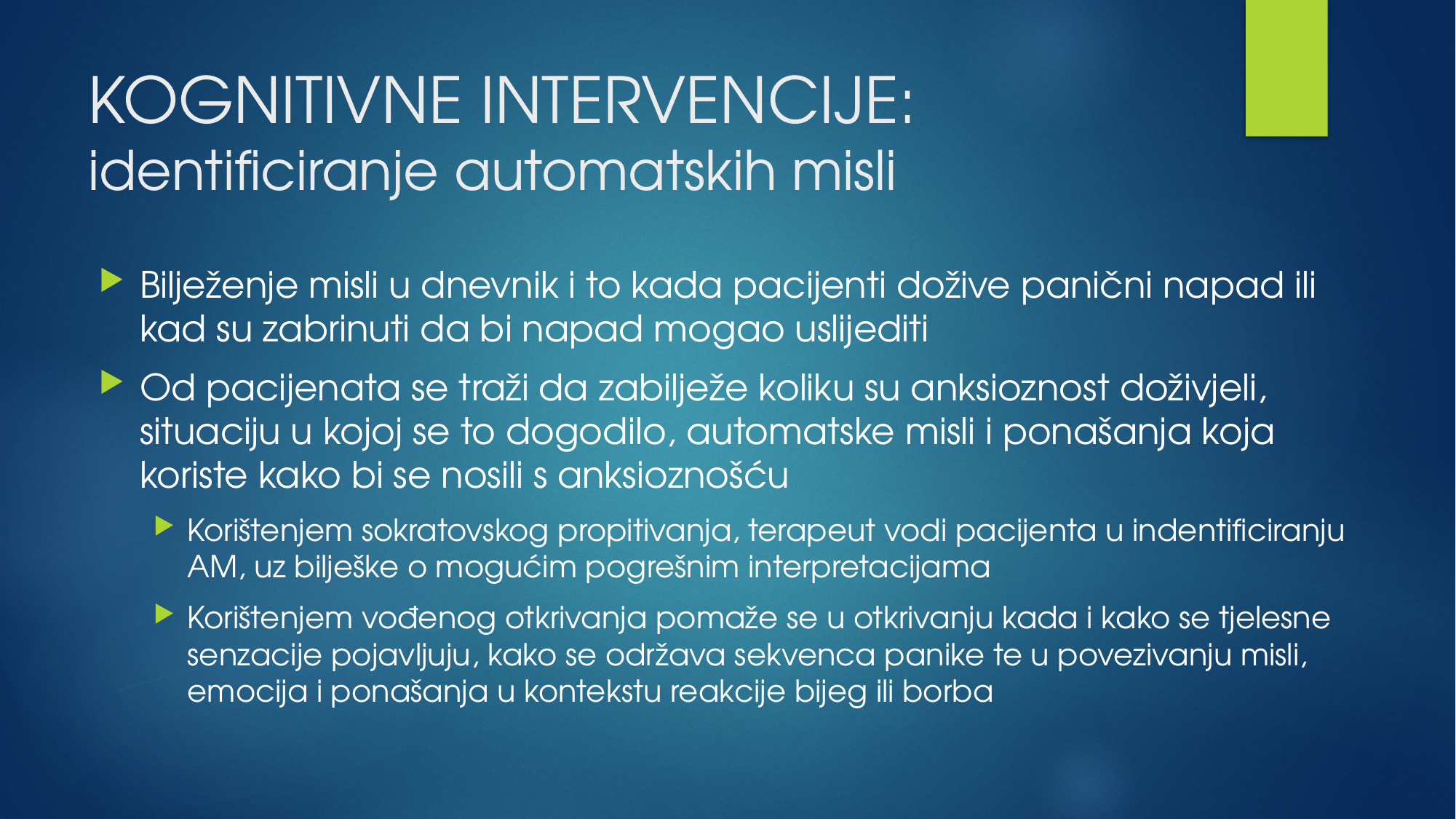

# KOGNITIVNE INTERVENCIJE: identificiranje automatskih misli
Bilježenje misli u dnevnik i to kada pacijenti dožive panični napad ili kad su zabrinuti da bi napad mogao uslijediti
Od pacijenata se traži da zabilježe koliku su anksioznost doživjeli, situaciju u kojoj se to dogodilo, automatske misli i ponašanja koja koriste kako bi se nosili s anksioznošću
Korištenjem sokratovskog propitivanja, terapeut vodi pacijenta u indentificiranju AM, uz bilješke o mogućim pogrešnim interpretacijama
Korištenjem vođenog otkrivanja pomaže se u otkrivanju kada i kako se tjelesne senzacije pojavljuju, kako se održava sekvenca panike te u povezivanju misli, emocija i ponašanja u kontekstu reakcije bijeg ili borba